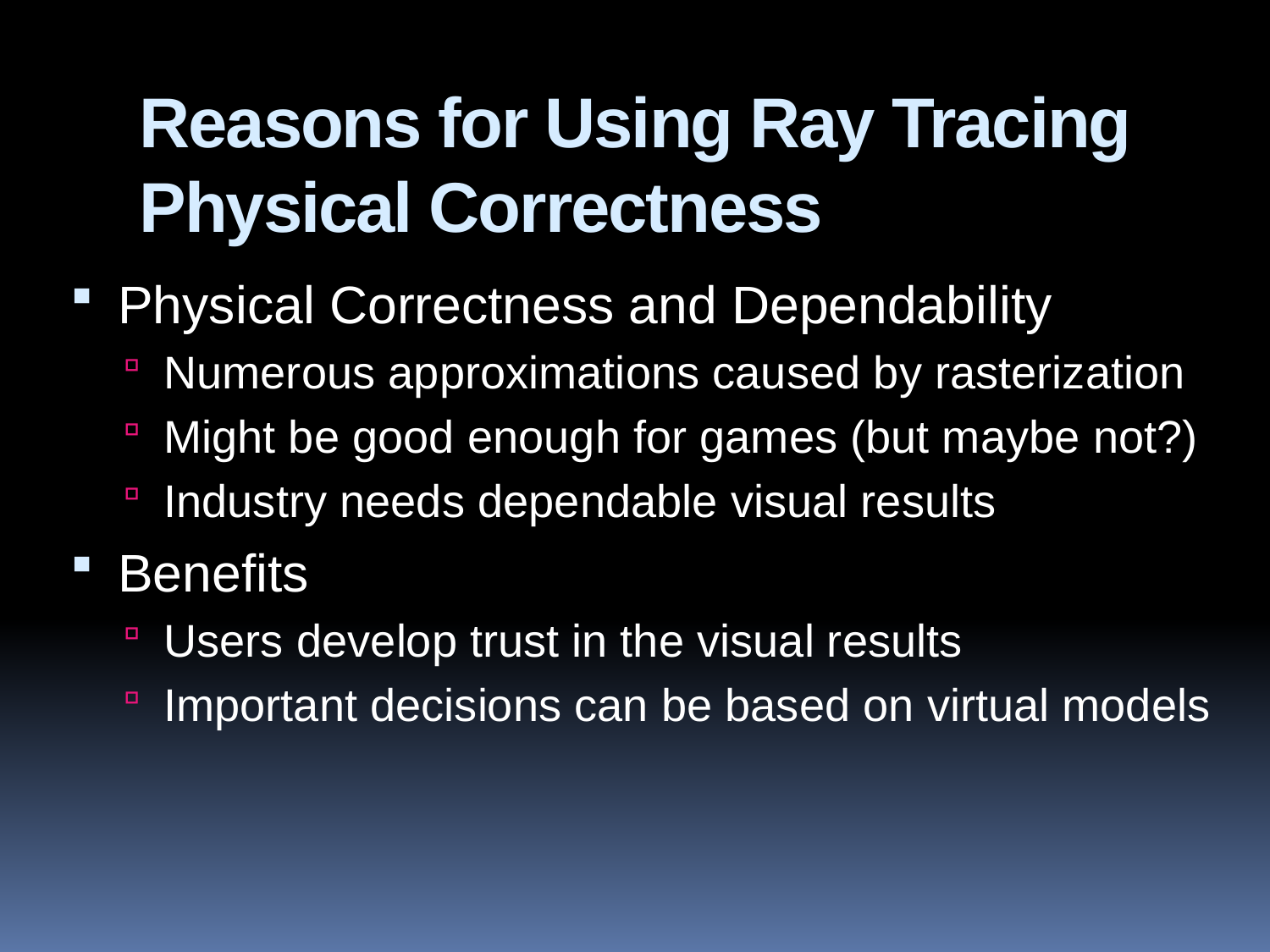

# Reasons for Using Ray Tracing Physical Correctness
Physical Correctness and Dependability
Numerous approximations caused by rasterization
Might be good enough for games (but maybe not?)
Industry needs dependable visual results
Benefits
Users develop trust in the visual results
Important decisions can be based on virtual models